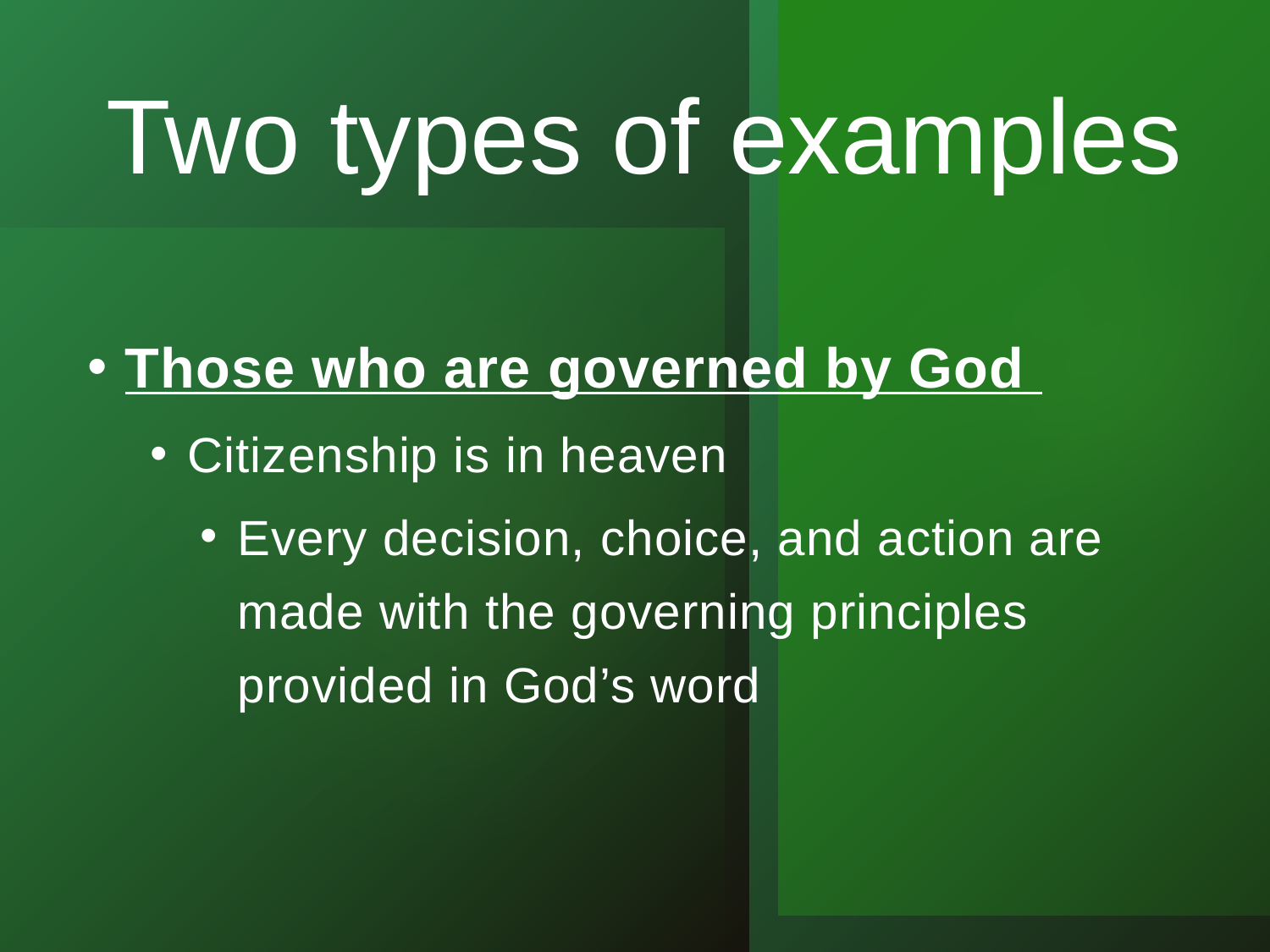

# Two types of examples
Those who are governed by God
Citizenship is in heaven
Every decision, choice, and action are made with the governing principles provided in God’s word